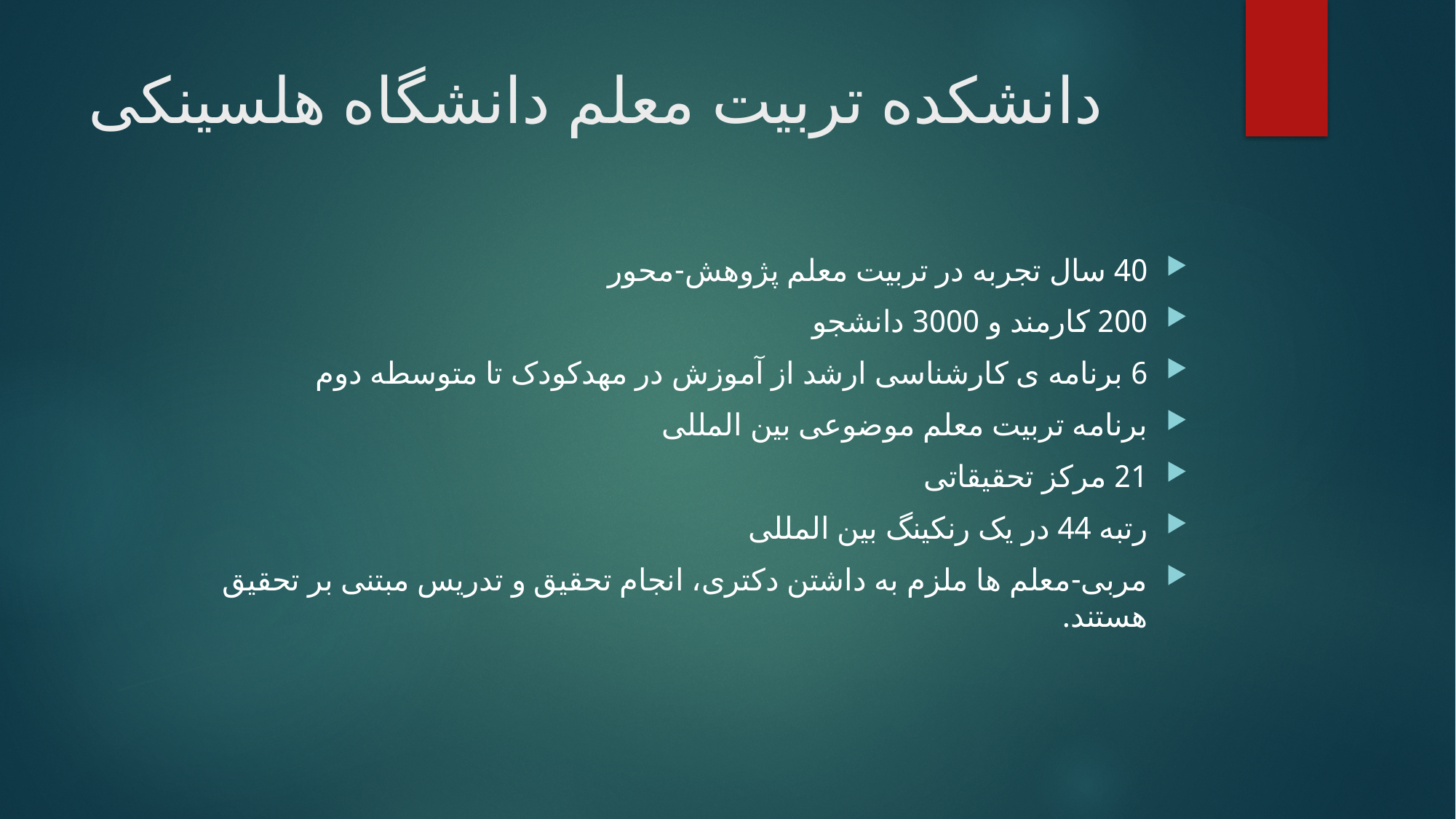

# دانشکده تربیت معلم دانشگاه هلسینکی
40 سال تجربه در تربیت معلم پژوهش-محور
200 کارمند و 3000 دانشجو
6 برنامه ی کارشناسی ارشد از آموزش در مهدکودک تا متوسطه دوم
برنامه تربیت معلم موضوعی بین المللی
21 مرکز تحقیقاتی
رتبه 44 در یک رنکینگ بین المللی
مربی-معلم ها ملزم به داشتن دکتری، انجام تحقیق و تدریس مبتنی بر تحقیق هستند.